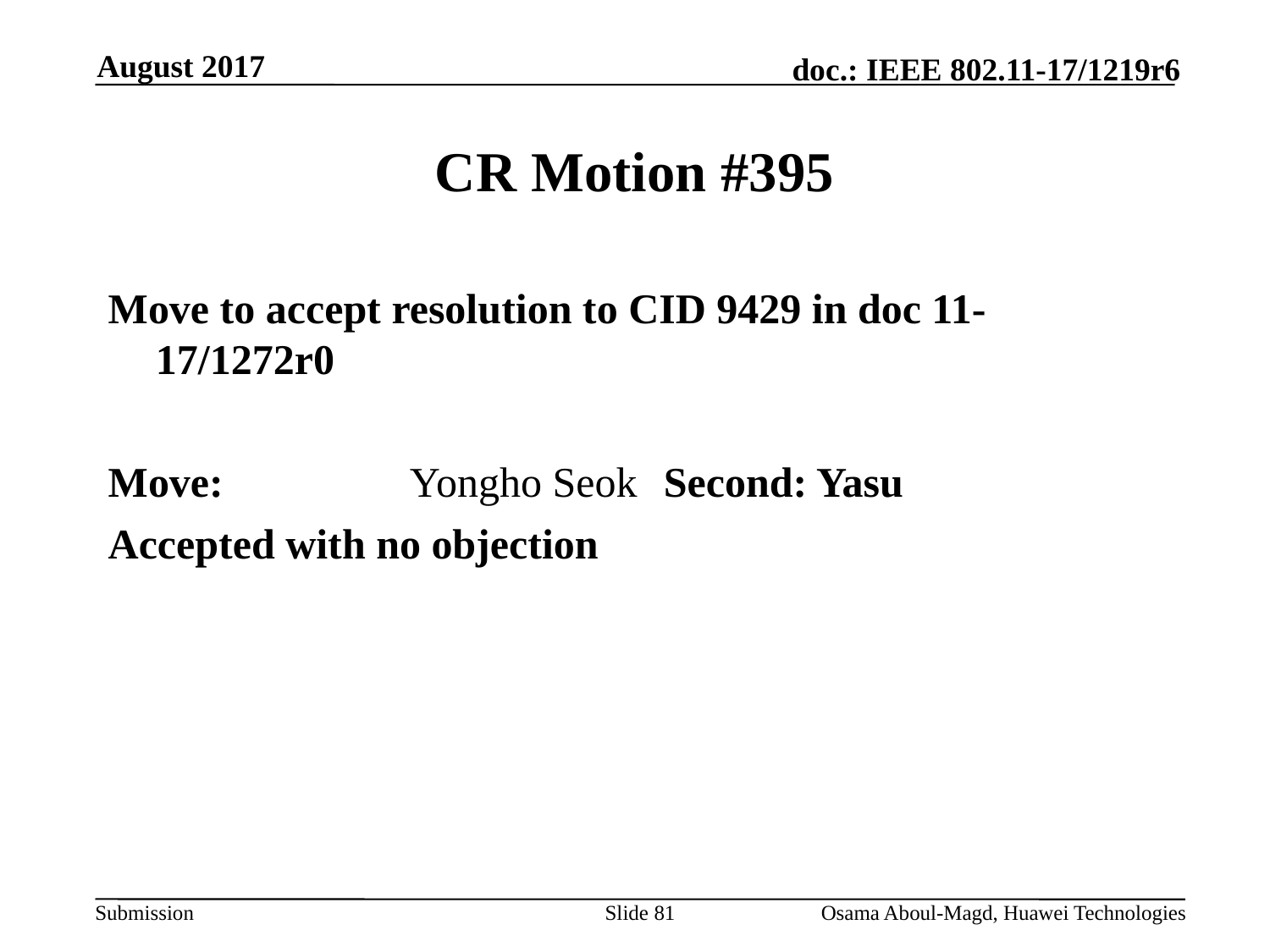

August 2017
# CR Motion #395
Move to accept resolution to CID 9429 in doc 11-17/1272r0

Move:		Yongho Seok 	Second: Yasu
Accepted with no objection

Slide 81
Osama Aboul-Magd, Huawei Technologies